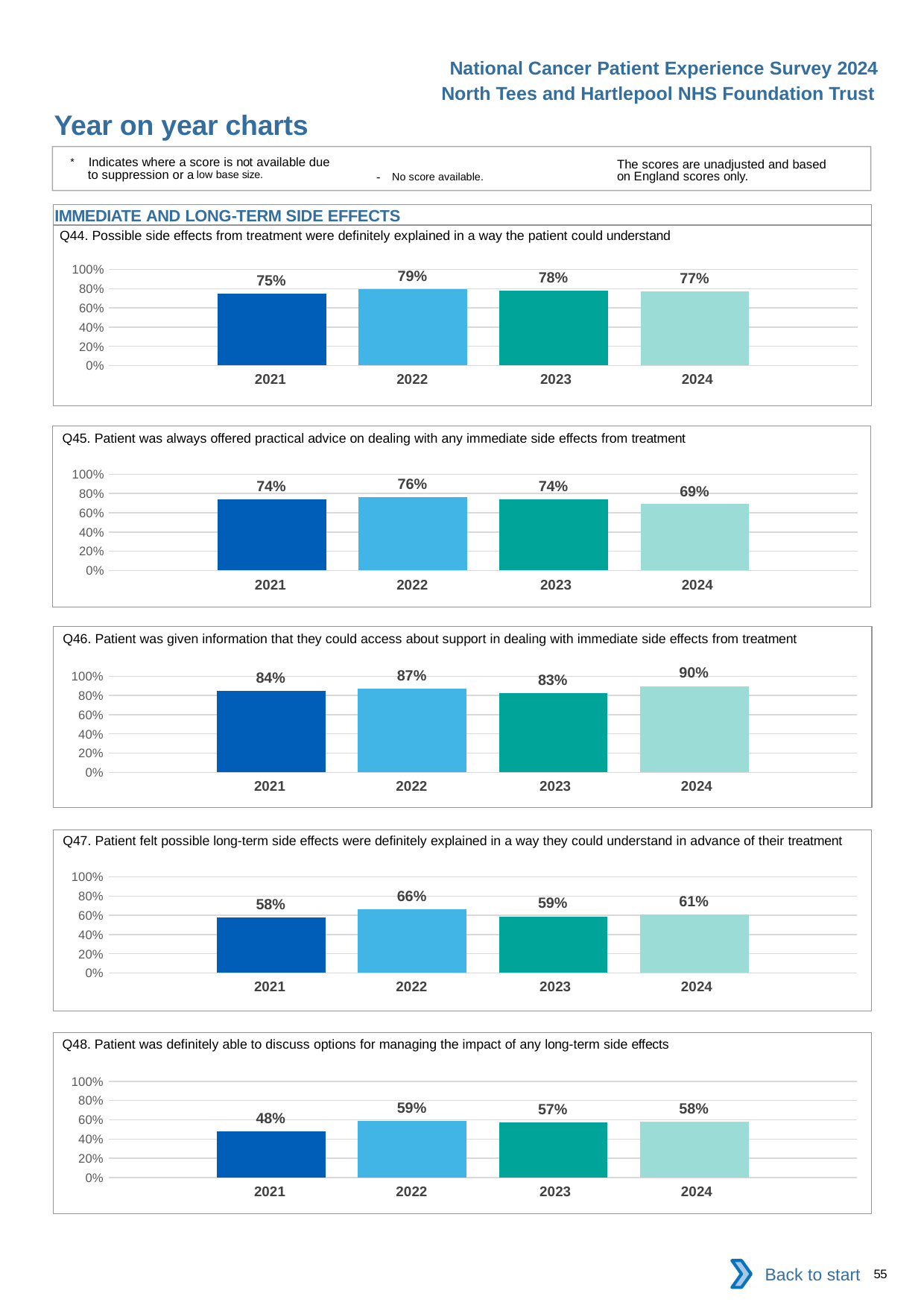

National Cancer Patient Experience Survey 2024
North Tees and Hartlepool NHS Foundation Trust
Year on year charts

*  Indicates where a score is not available due to suppression or a low base size.
The scores are unadjusted and based on England scores only.
- No score available.
IMMEDIATE AND LONG-TERM SIDE EFFECTS
Q44. Possible side effects from treatment were definitely explained in a way the patient could understand

### Chart

| Category | 2021 | 2022 | 2023 | 2024 |
|---|---|---|---|---|
| Category 1 | 0.7492625 | 0.7931034 | 0.7774481 | 0.768546 |
| 2021 | 2022 | 2023 | 2024 |
| --- | --- | --- | --- |
Q45. Patient was always offered practical advice on dealing with any immediate side effects from treatment

### Chart

| Category | 2021 | 2022 | 2023 | 2024 |
|---|---|---|---|---|
| Category 1 | 0.7413249 | 0.7609329 | 0.7383178 | 0.689441 |
| 2021 | 2022 | 2023 | 2024 |
| --- | --- | --- | --- |
Q46. Patient was given information that they could access about support in dealing with immediate side effects from treatment

### Chart

| Category | 2021 | 2022 | 2023 | 2024 |
|---|---|---|---|---|
| Category 1 | 0.8441065 | 0.8690909 | 0.8262548 | 0.8974359 |
| 2021 | 2022 | 2023 | 2024 |
| --- | --- | --- | --- |
Q47. Patient felt possible long-term side effects were definitely explained in a way they could understand in advance of their treatment

### Chart

| Category | 2021 | 2022 | 2023 | 2024 |
|---|---|---|---|---|
| Category 1 | 0.5794393 | 0.6636364 | 0.588785 | 0.6112853 |
| 2021 | 2022 | 2023 | 2024 |
| --- | --- | --- | --- |
Q48. Patient was definitely able to discuss options for managing the impact of any long-term side effects

### Chart

| Category | 2021 | 2022 | 2023 | 2024 |
|---|---|---|---|---|
| Category 1 | 0.4818841 | 0.5904437 | 0.5734767 | 0.5783972 |
| 2021 | 2022 | 2023 | 2024 |
| --- | --- | --- | --- |
Back to start

55